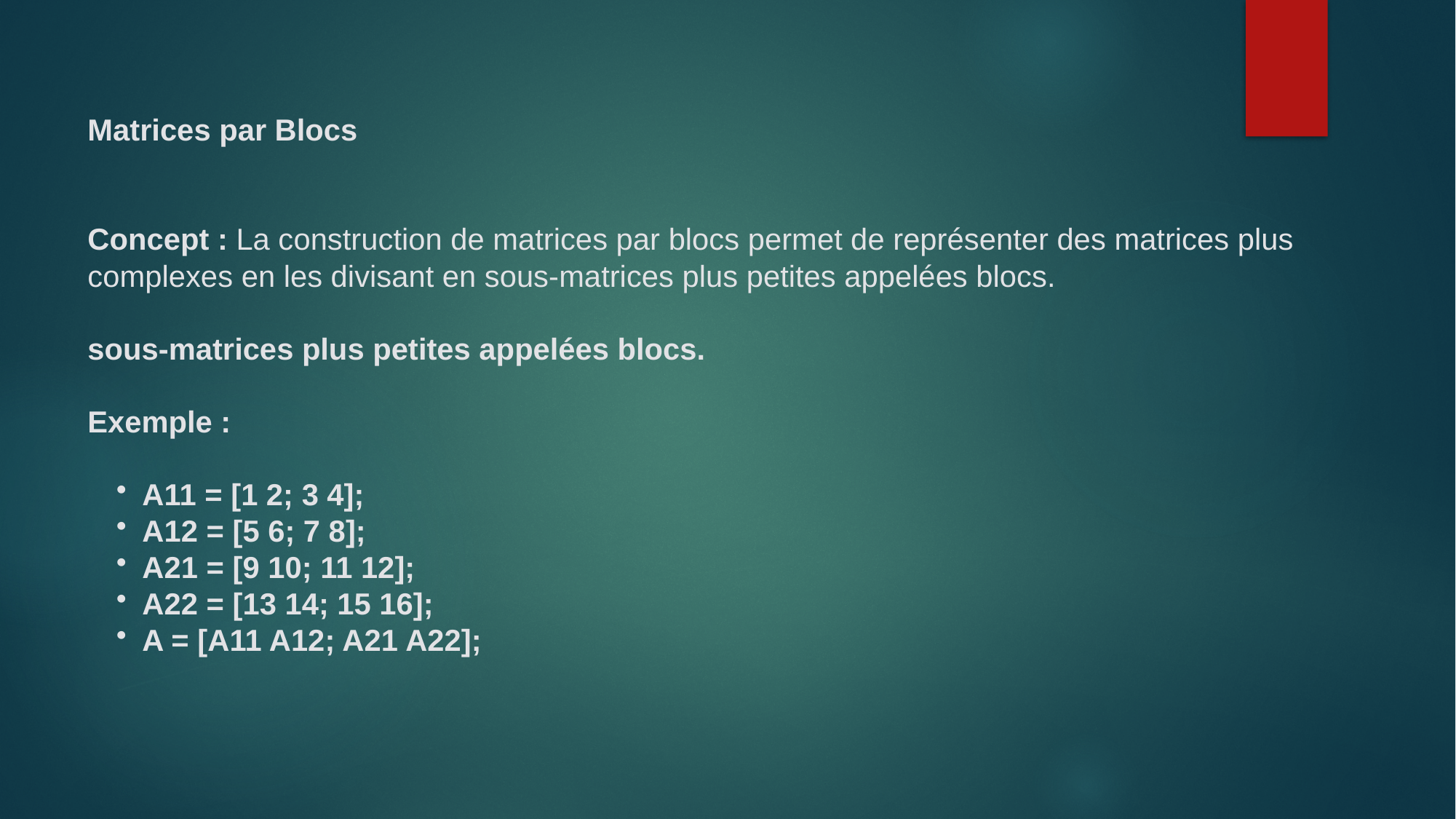

Matrices par Blocs

Concept : La construction de matrices par blocs permet de représenter des matrices plus complexes en les divisant en sous-matrices plus petites appelées blocs.

sous-matrices plus petites appelées blocs.

Exemple :

A11 = [1 2; 3 4];
A12 = [5 6; 7 8];
A21 = [9 10; 11 12];
A22 = [13 14; 15 16];
A = [A11 A12; A21 A22];